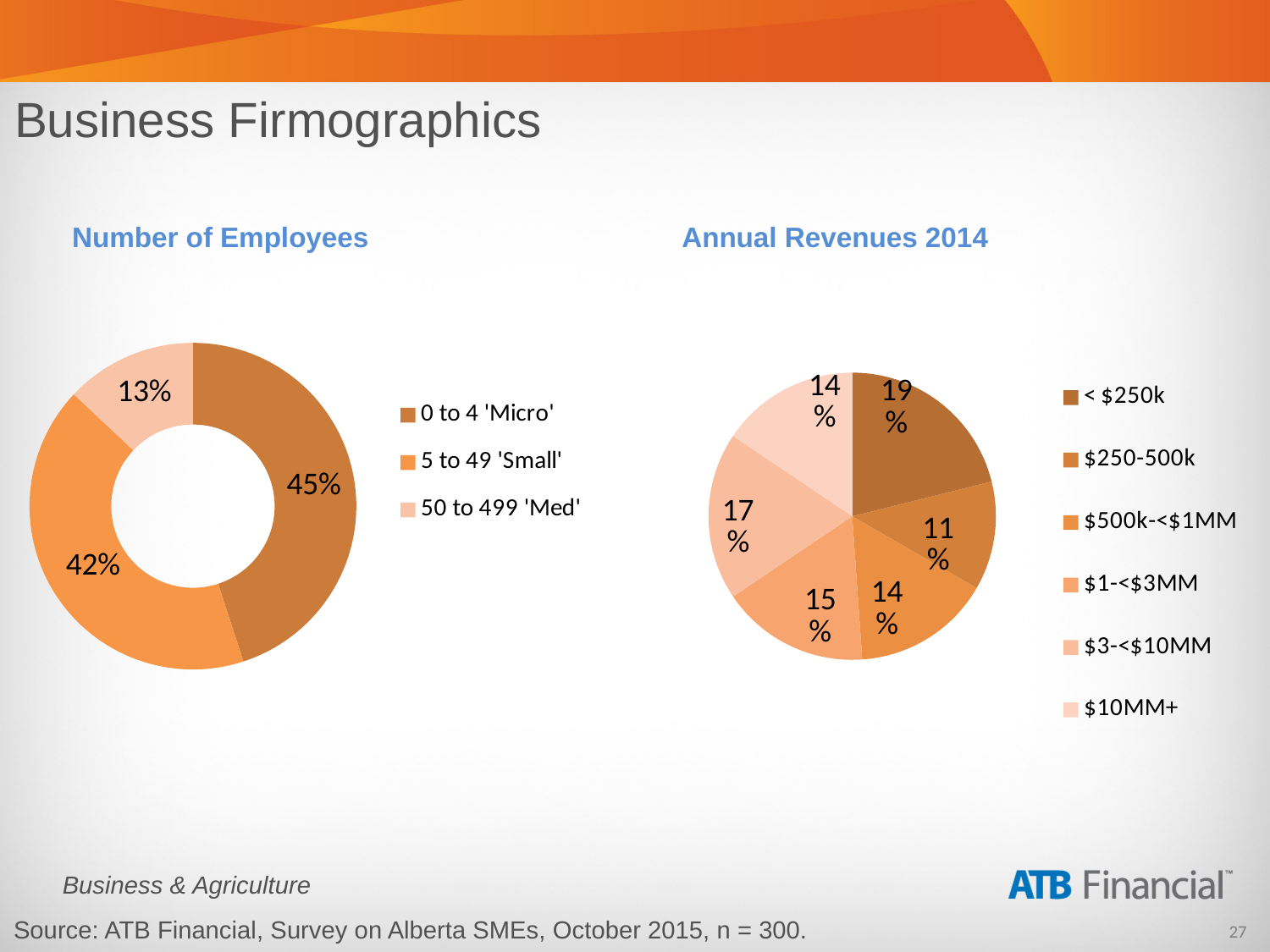

Business Firmographics
Number of Employees
Annual Revenues 2014

### Chart

| Category | Column1 |
|---|---|
| 0 to 4 'Micro' | 0.45 |
| 5 to 49 'Small' | 0.42 |
| 50 to 499 'Med' | 0.13 |

### Chart

| Category | Column1 |
|---|---|
| < $250k | 0.19 |
| $250-500k | 0.11 |
| $500k-<$1MM | 0.14 |
| $1-<$3MM | 0.15 |
| $3-<$10MM | 0.17 |
| $10MM+ | 0.14 |
Source: ATB Financial, Survey on Alberta SMEs, October 2015, n = 300.